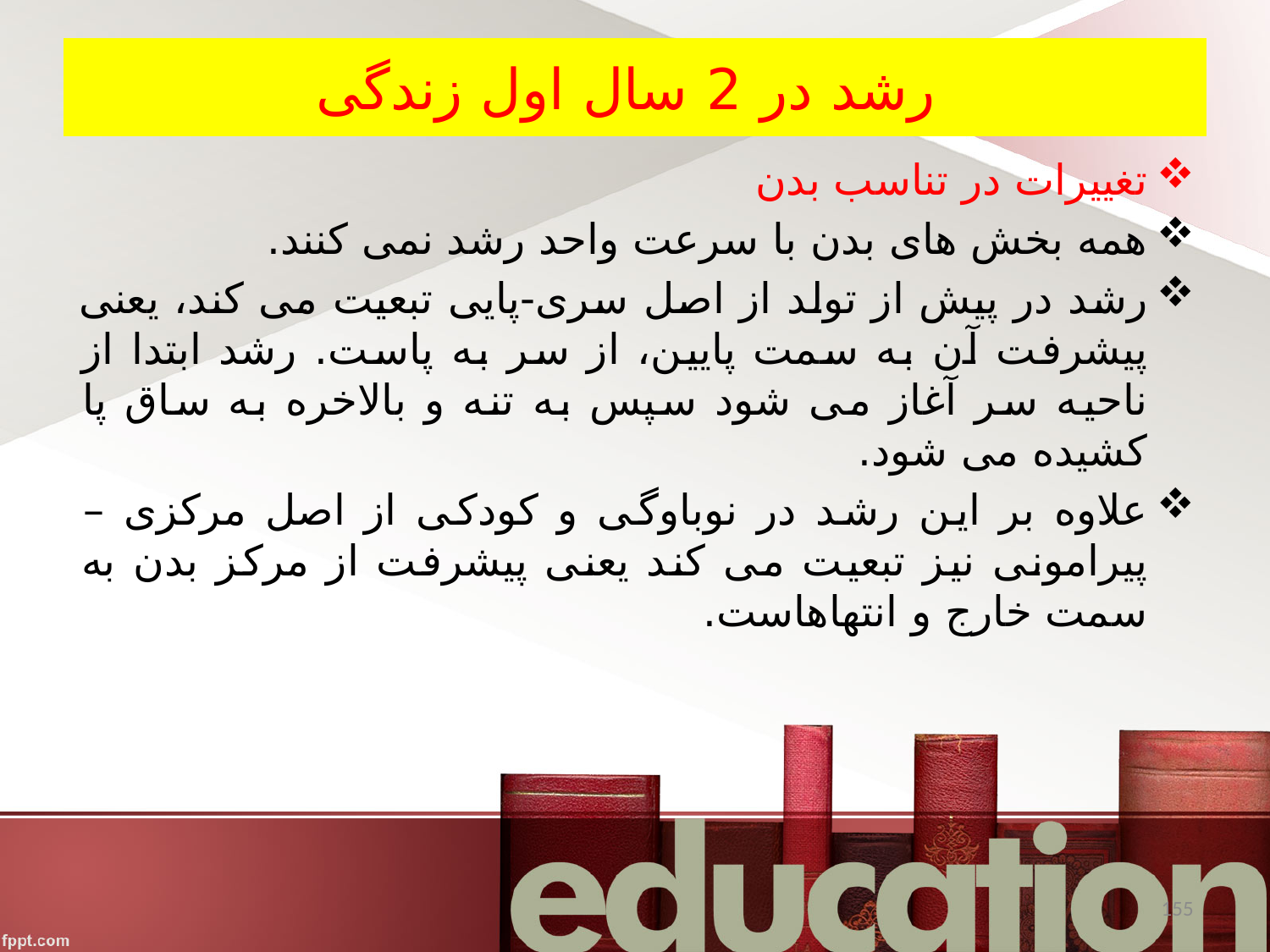

# رشد در 2 سال اول زندگی
تغییرات در تناسب بدن
همه بخش های بدن با سرعت واحد رشد نمی کنند.
رشد در پیش از تولد از اصل سری-پایی تبعیت می کند، یعنی پیشرفت آن به سمت پایین، از سر به پاست. رشد ابتدا از ناحیه سر آغاز می شود سپس به تنه و بالاخره به ساق پا کشیده می شود.
علاوه بر این رشد در نوباوگی و کودکی از اصل مرکزی – پیرامونی نیز تبعیت می کند یعنی پیشرفت از مرکز بدن به سمت خارج و انتهاهاست.

155